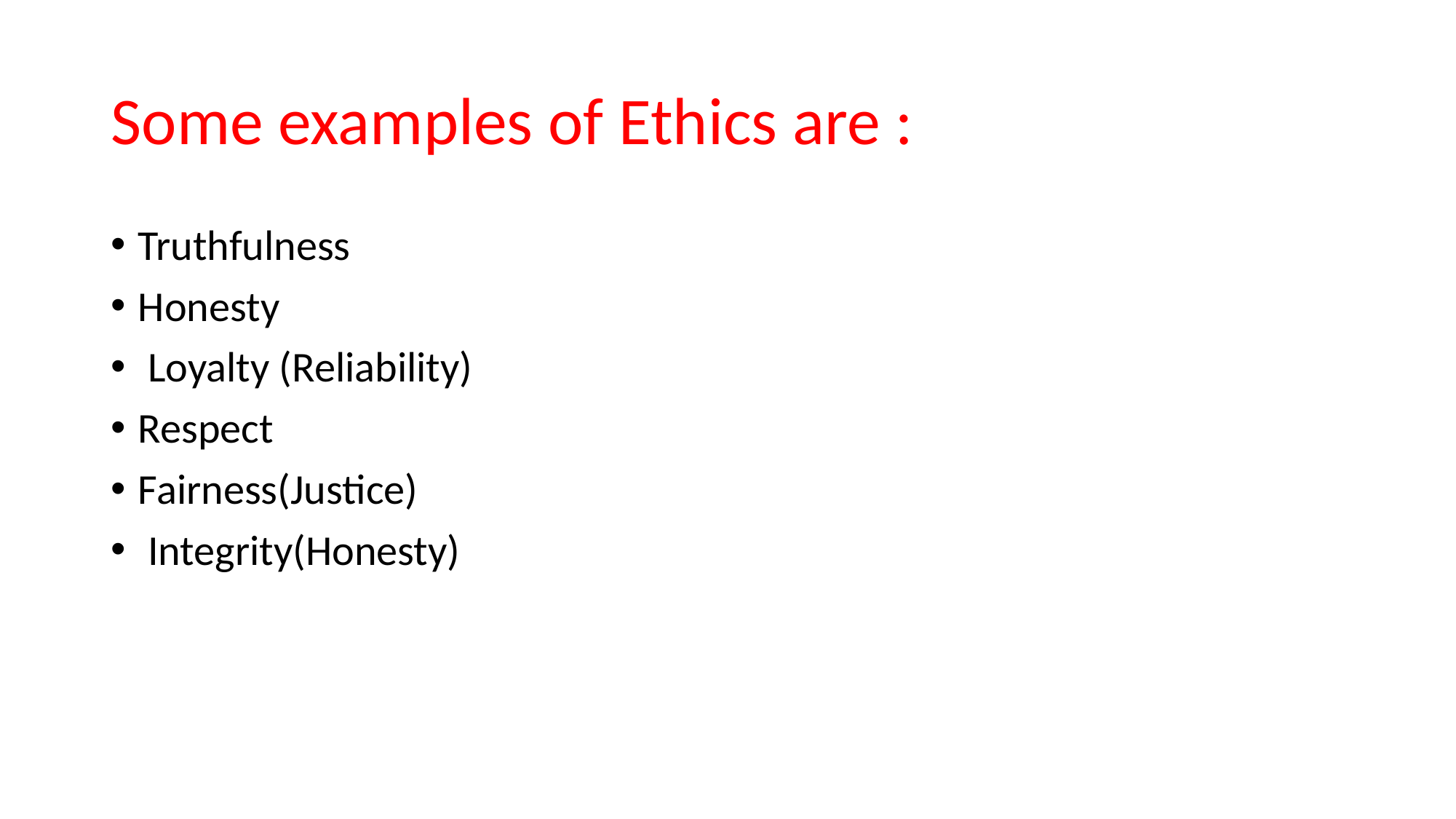

# Some examples of Ethics are :
Truthfulness
Honesty
 Loyalty (Reliability)
Respect
Fairness(Justice)
 Integrity(Honesty)